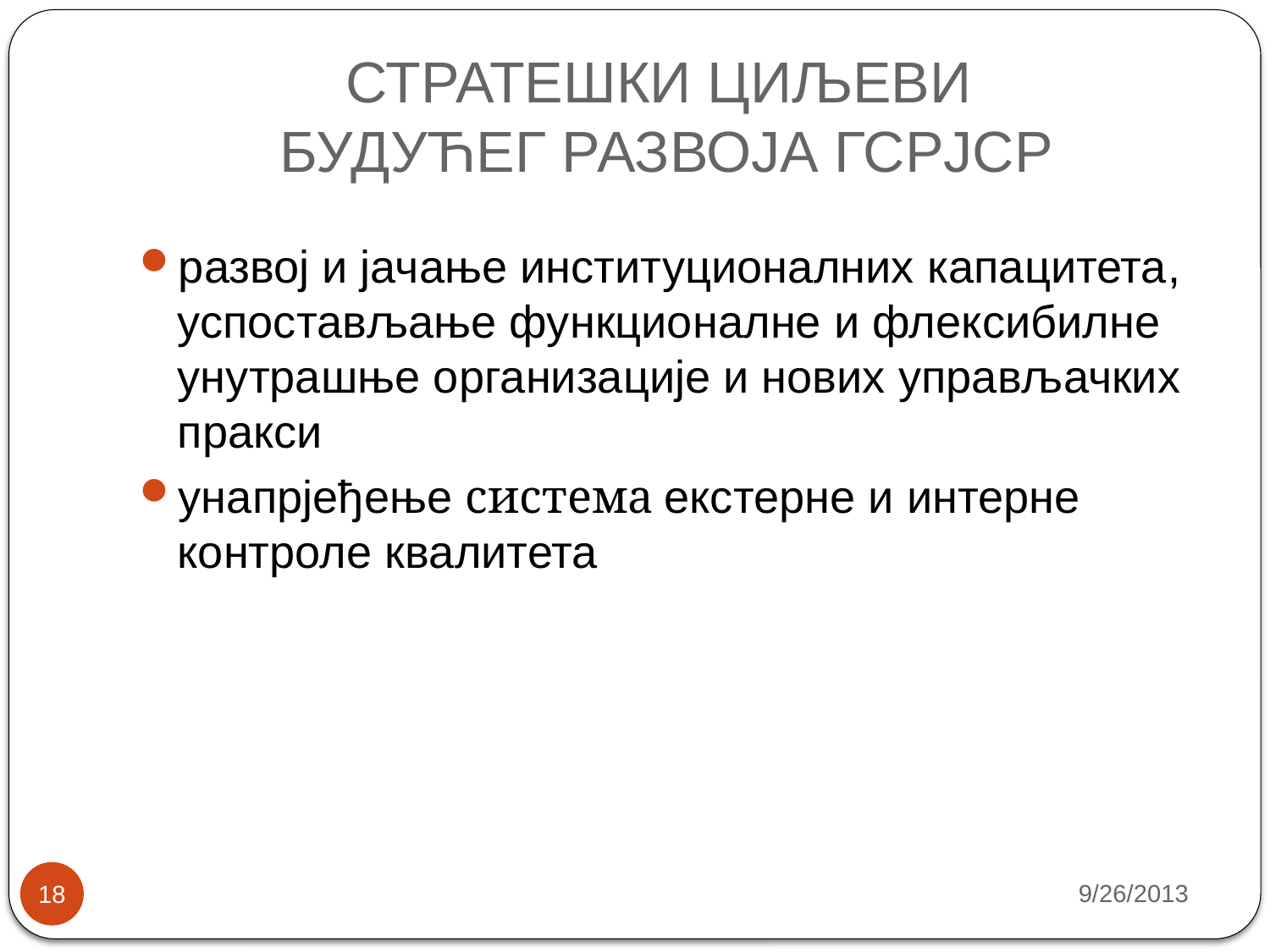

# СТРАТЕШКИ ЦИЉЕВИ БУДУЋЕГ РАЗВОЈА ГСРЈСР
развој и јачање институционалних капацитета, успостављање функционалне и флексибилне унутрашње организације и нових управљачких пракси
унапрјеђење система екстерне и интерне контроле квалитета
9/26/2013
18